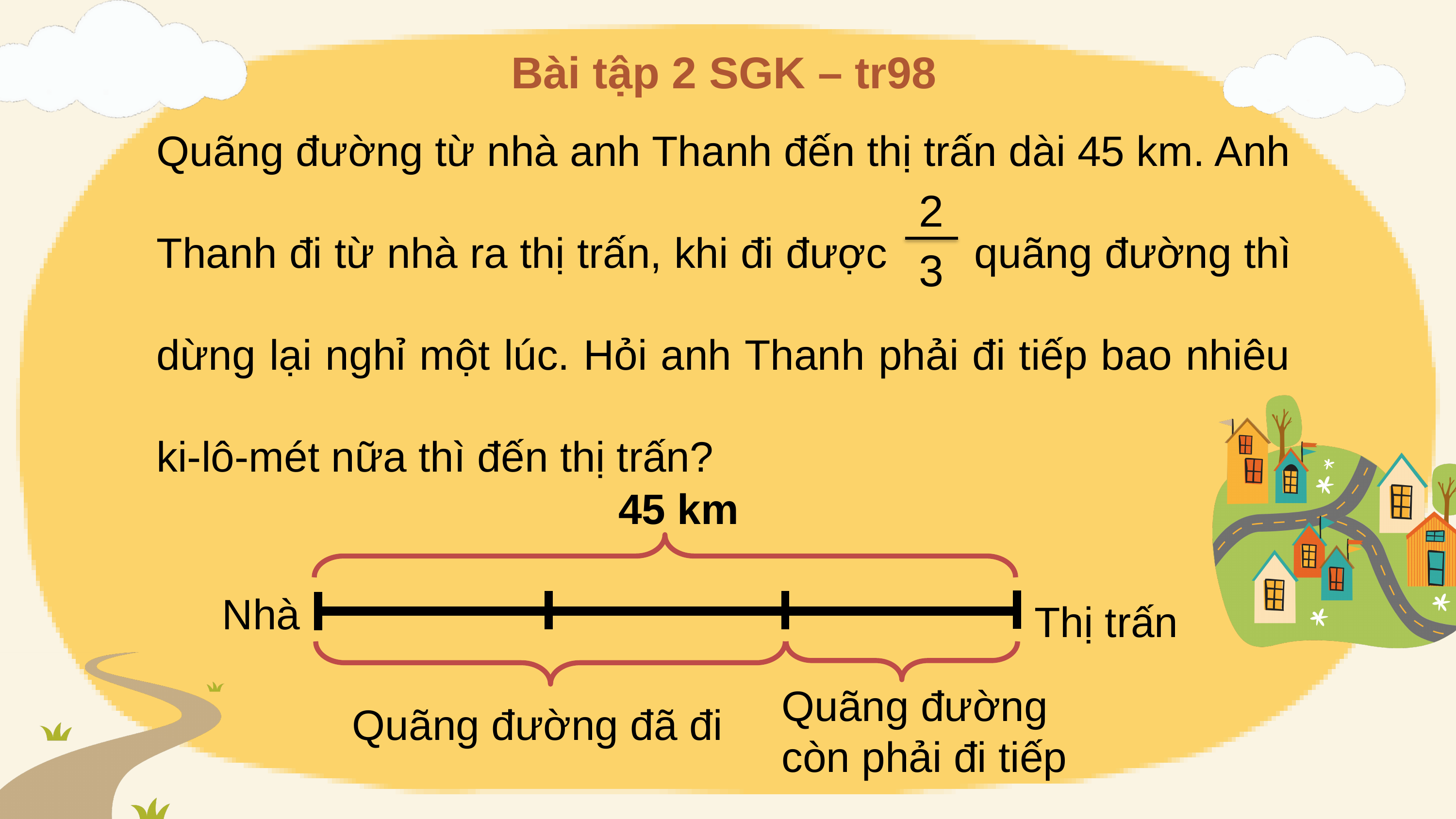

Bài tập 2 SGK – tr98

Quãng đường từ nhà anh Thanh đến thị trấn dài 45 km. Anh Thanh đi từ nhà ra thị trấn, khi đi được 	 quãng đường thì dừng lại nghỉ một lúc. Hỏi anh Thanh phải đi tiếp bao nhiêu ki-lô-mét nữa thì đến thị trấn?
2
3

45 km

Nhà
Thị trấn

Quãng đường còn phải đi tiếp
Quãng đường đã đi